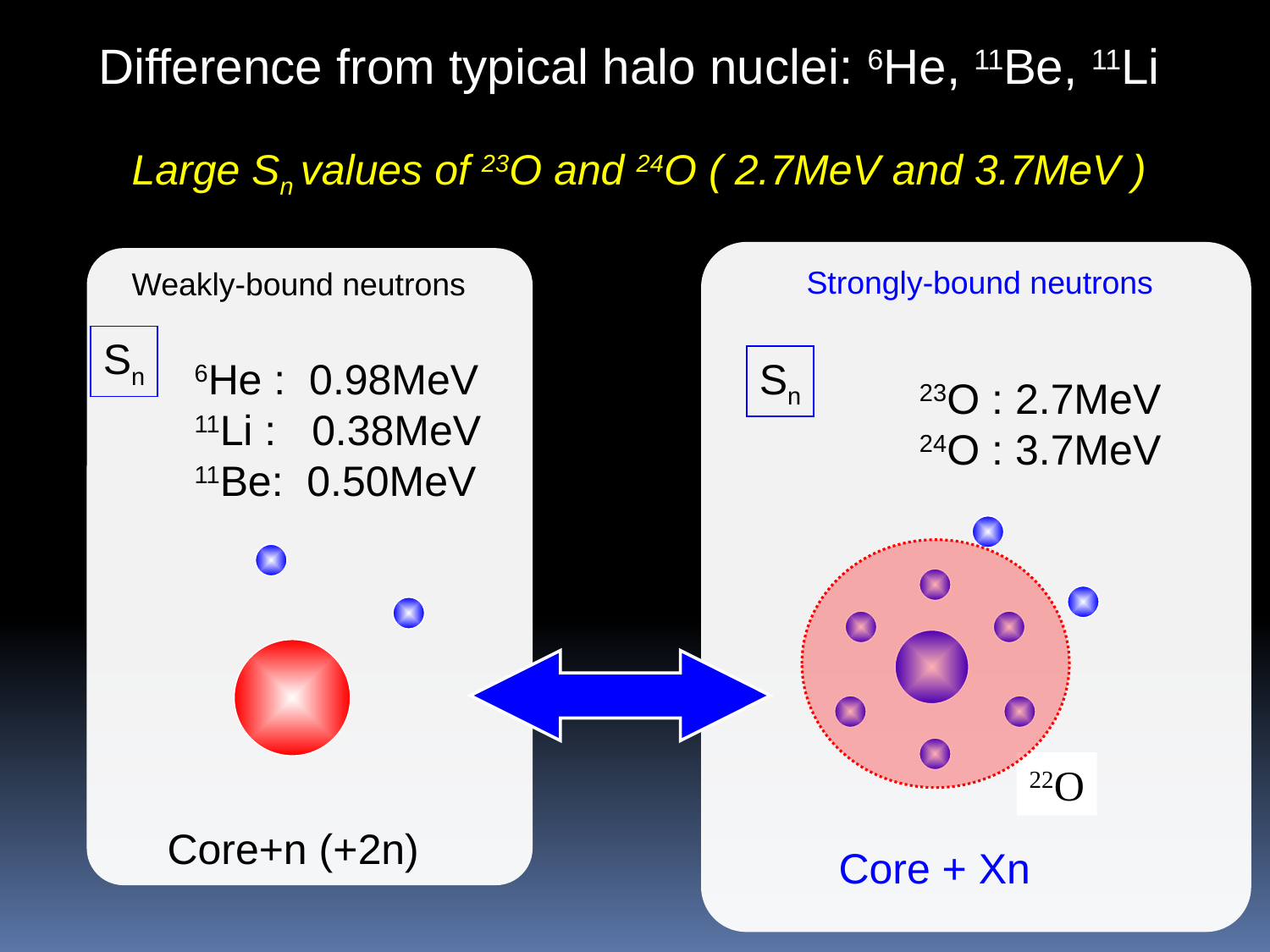

Difference from typical halo nuclei: 6He, 11Be, 11Li
Large Sn values of 23O and 24O ( 2.7MeV and 3.7MeV )

Strongly-bound neutrons
Weakly-bound neutrons
Sn
6He :  0.98MeV
11Li :   0.38MeV
11Be:  0.50MeV
Sn
23O : 2.7MeV
24O : 3.7MeV

22O
Core+n (+2n)
Core + Xn